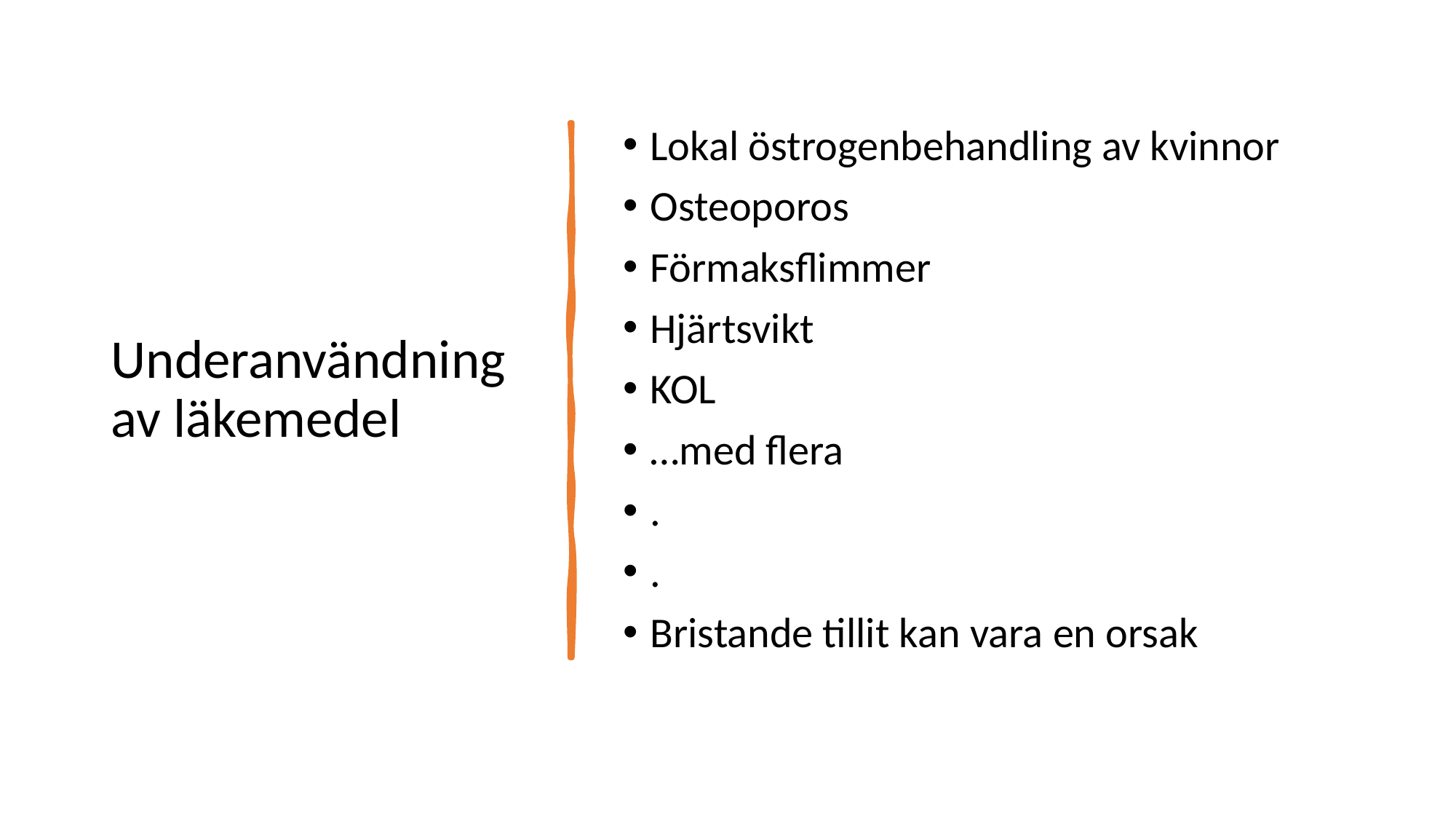

# Underanvändning av läkemedel
Lokal östrogenbehandling av kvinnor
Osteoporos
Förmaksflimmer
Hjärtsvikt
KOL
…med flera
.
.
Bristande tillit kan vara en orsak

11